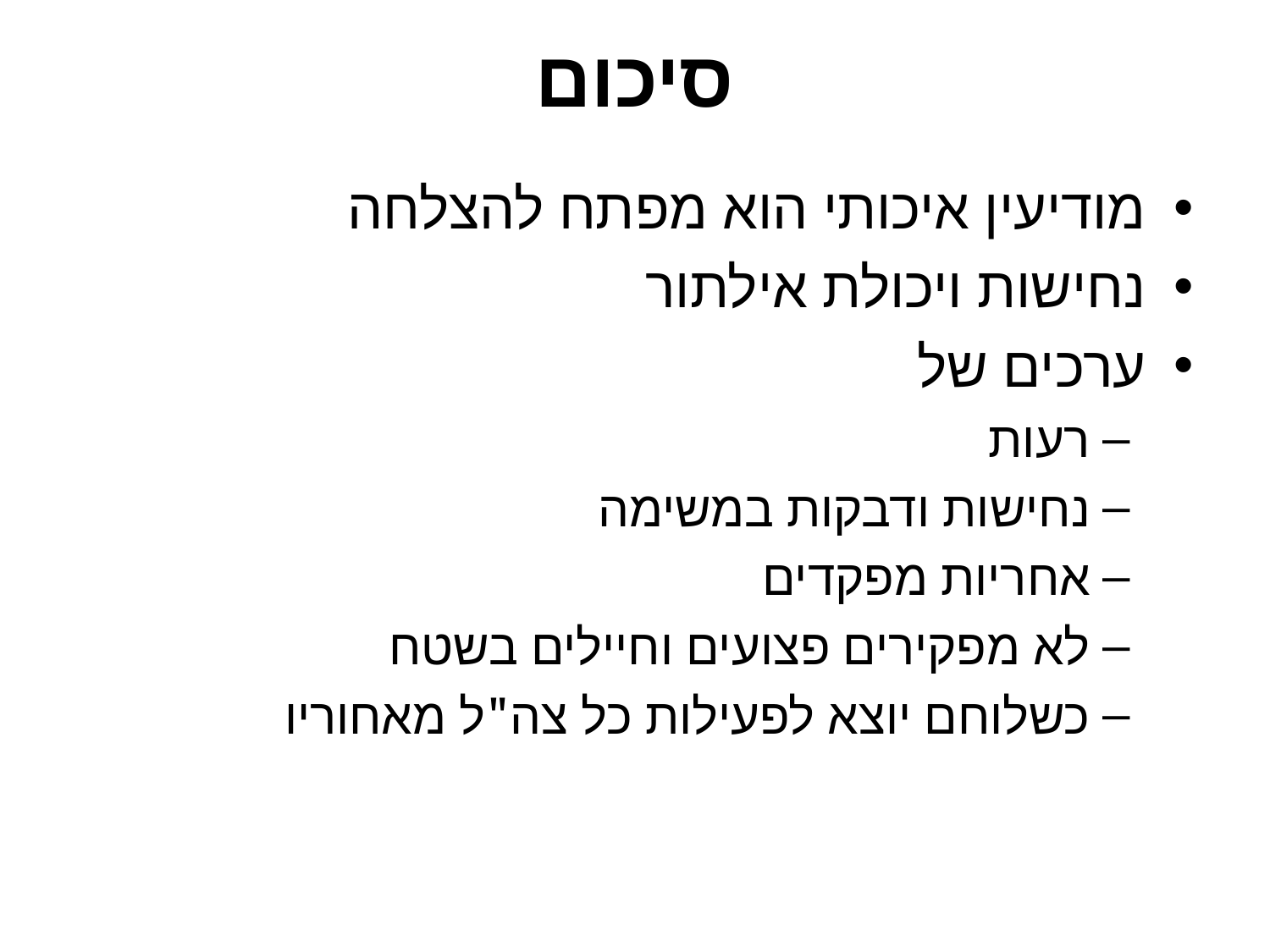

# סיכום
מודיעין איכותי הוא מפתח להצלחה
נחישות ויכולת אילתור
ערכים של
רעות
נחישות ודבקות במשימה
אחריות מפקדים
לא מפקירים פצועים וחיילים בשטח
כשלוחם יוצא לפעילות כל צה"ל מאחוריו